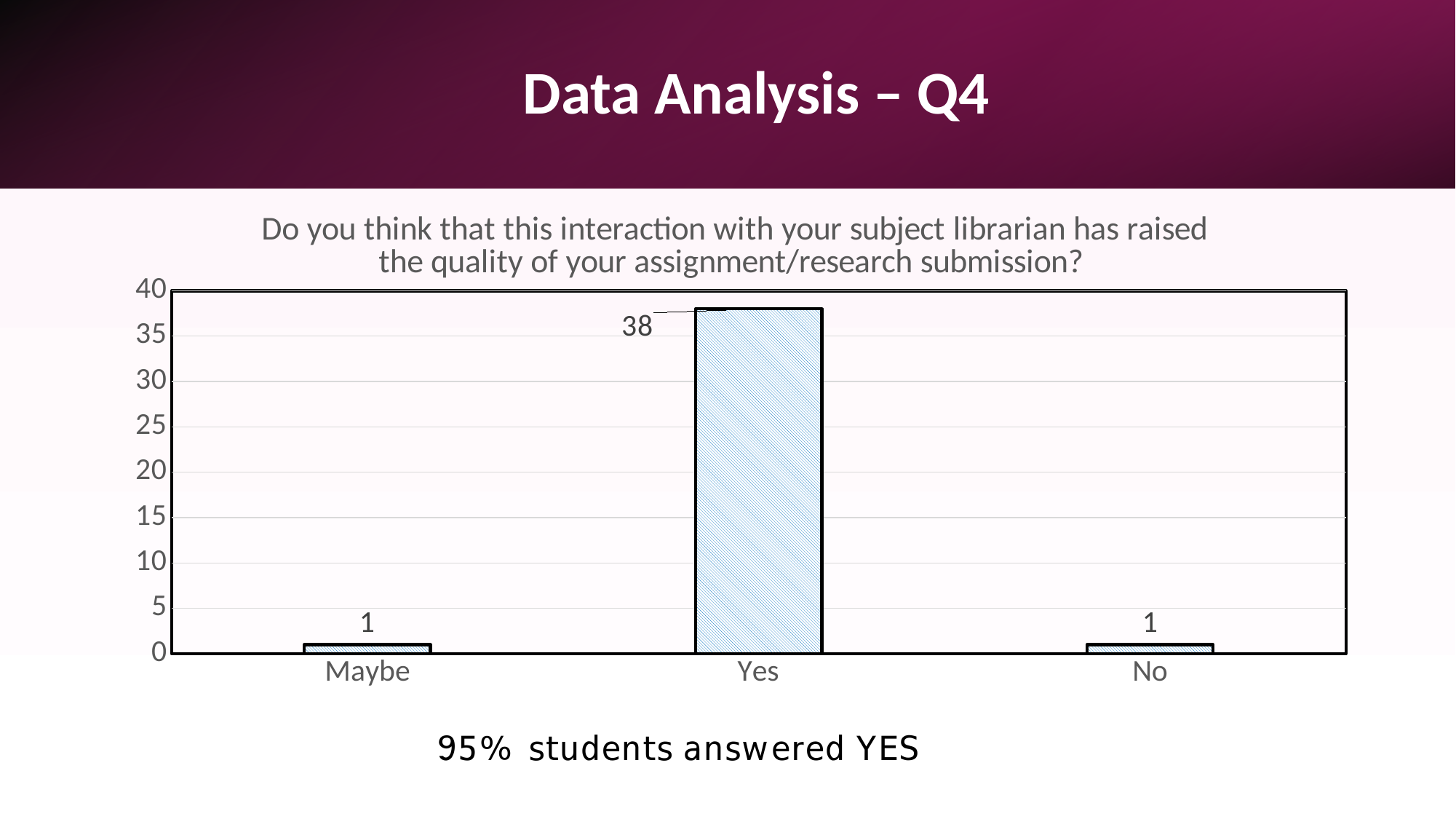

# Data Analysis – Q4

### Chart: Do you think that this interaction with your subject librarian has raised the quality of your assignment/research submission?

| Category | Total |
|---|---|
| Maybe | 1.0 |
| Yes | 38.0 |
| No | 1.0 |
95% students answered YES
10